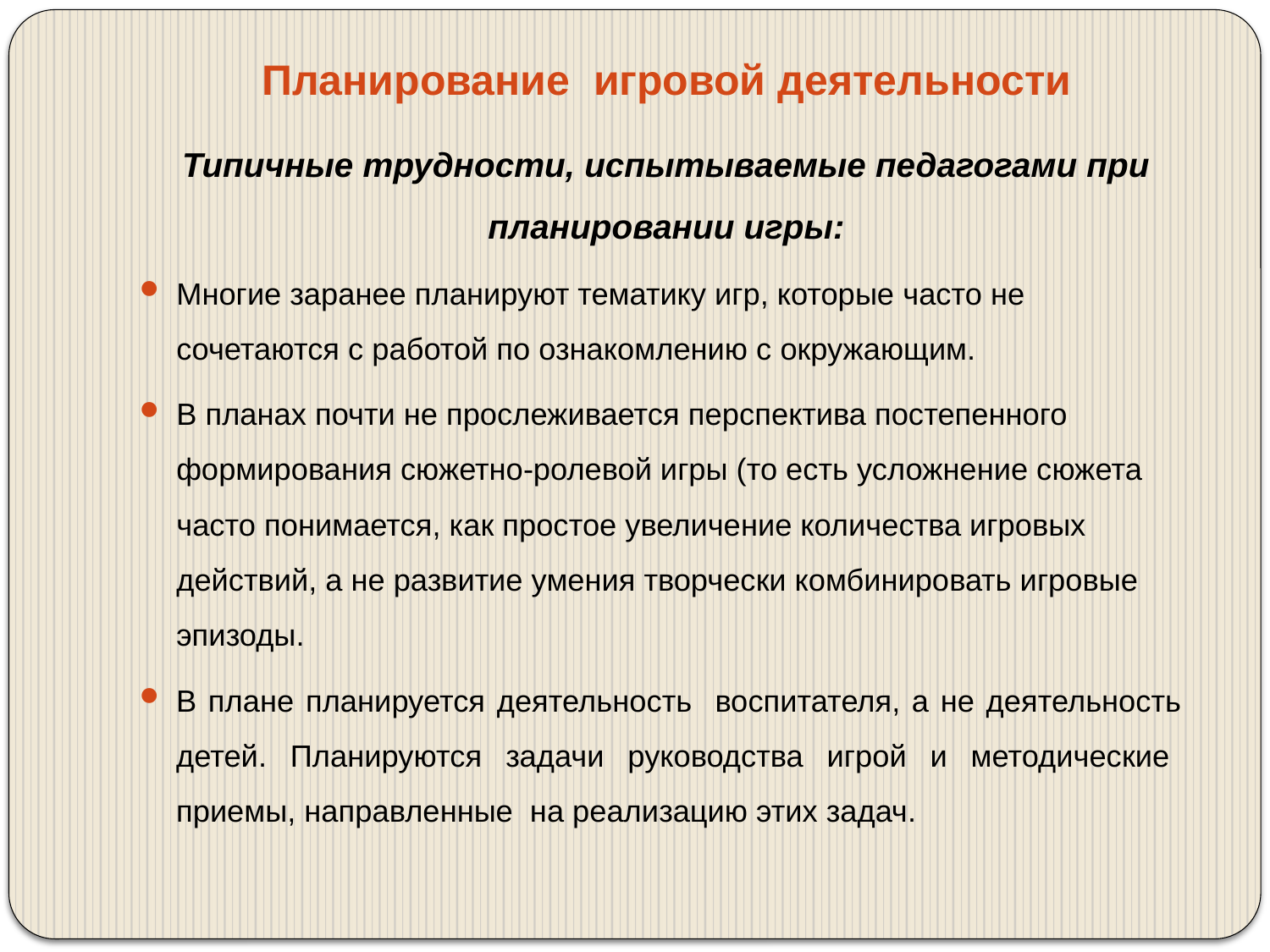

# Планирование  игровой деятельности
Типичные трудности, испытываемые педагогами при планировании игры:
Многие заранее планируют тематику игр, которые часто не сочетаются с работой по ознакомлению с окружающим.
В планах почти не прослеживается перспектива постепенного формирования сюжетно-ролевой игры (то есть усложнение сюжета часто понимается, как простое увеличение количества игровых действий, а не развитие умения творчески комбинировать игровые эпизоды.
В плане планируется деятельность  воспитателя, а не деятельность  детей. Планируются задачи руководства игрой и методические  приемы, направленные  на реализацию этих задач.